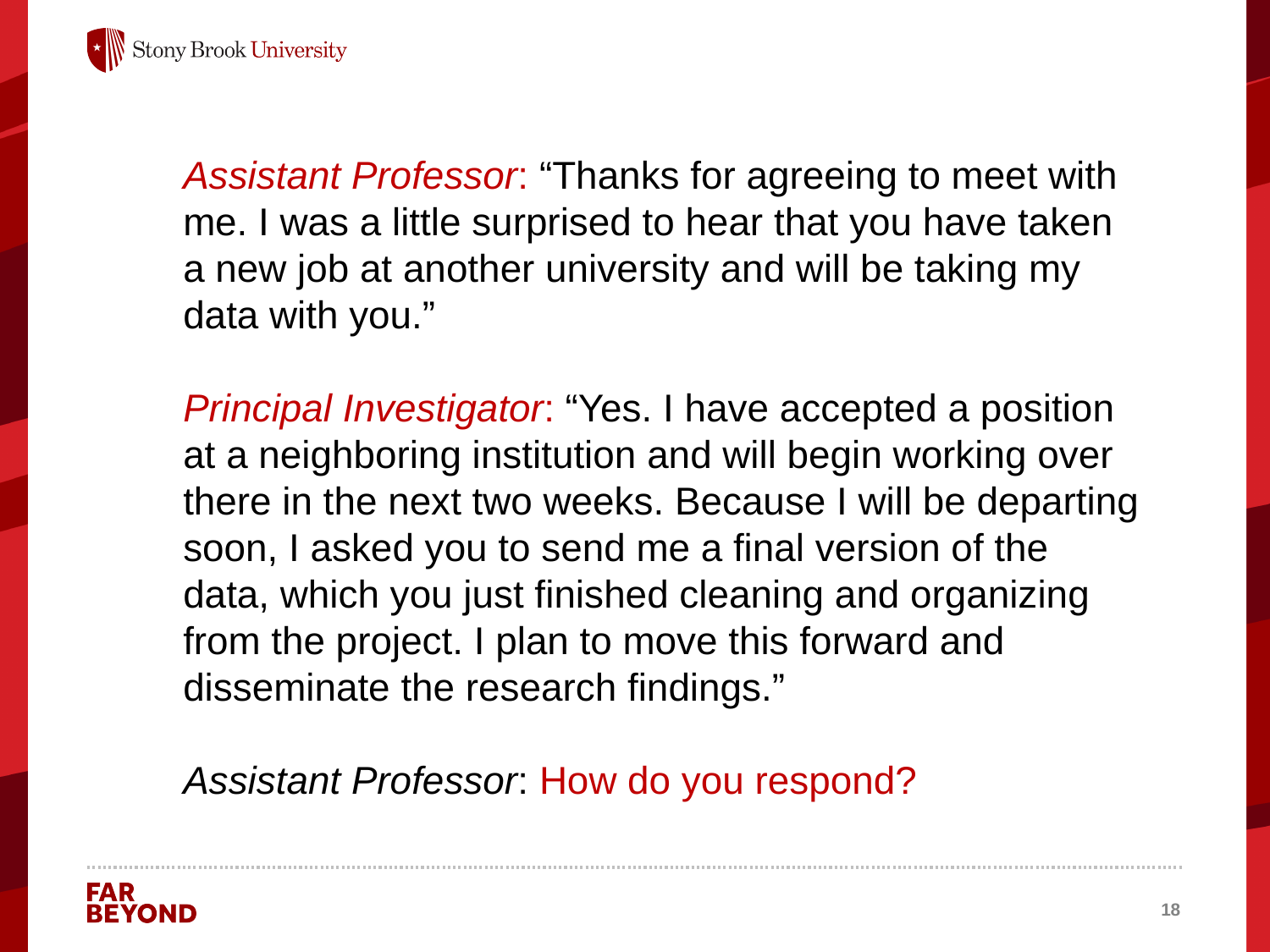

Assistant Professor: “Thanks for agreeing to meet with me. I was a little surprised to hear that you have taken a new job at another university and will be taking my data with you.”

Principal Investigator: “Yes. I have accepted a position at a neighboring institution and will begin working over there in the next two weeks. Because I will be departing soon, I asked you to send me a final version of the data, which you just finished cleaning and organizing from the project. I plan to move this forward and disseminate the research findings.”

Assistant Professor: How do you respond?

18